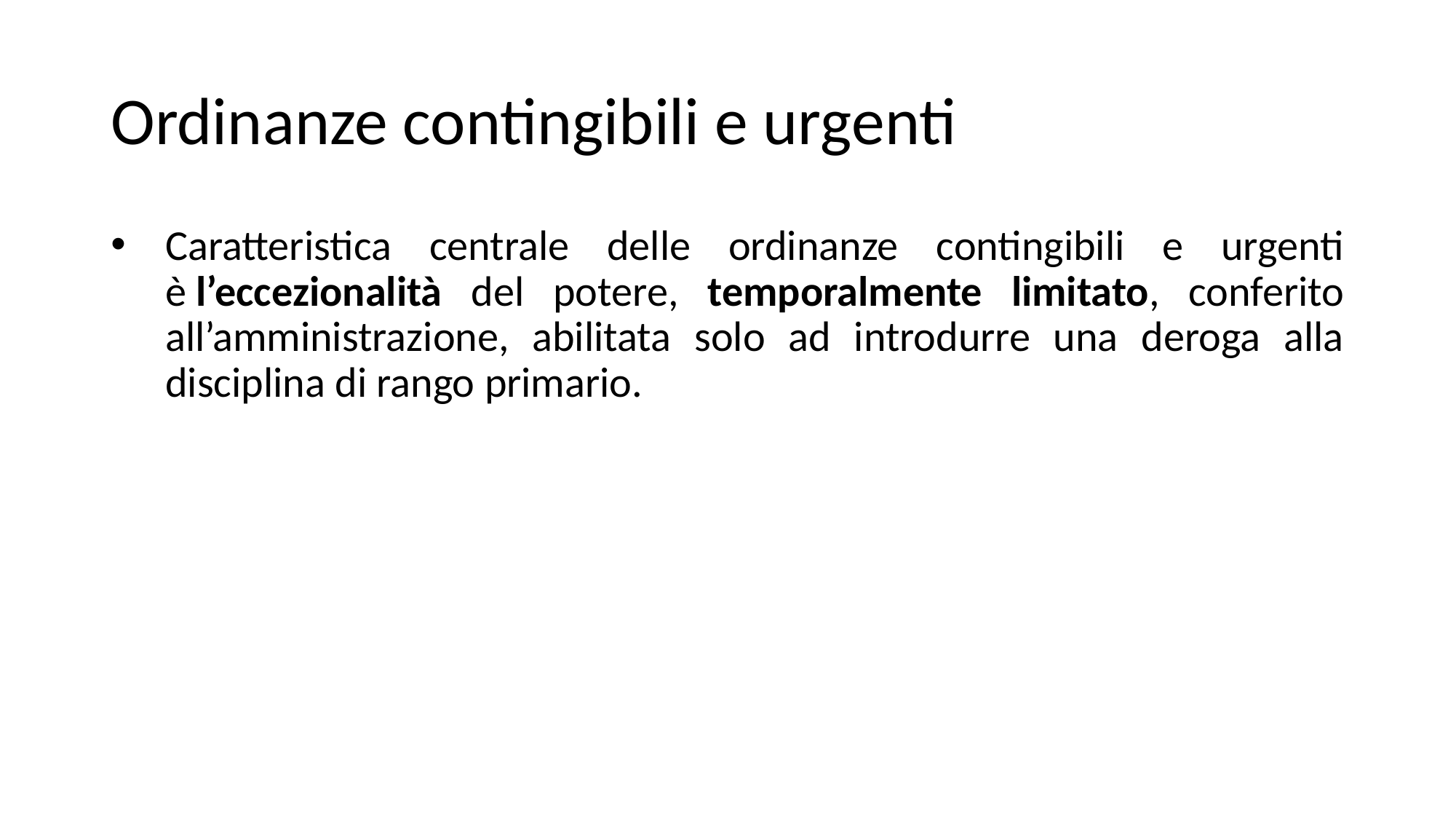

# Ordinanze contingibili e urgenti
Caratteristica centrale delle ordinanze contingibili e urgenti è l’eccezionalità del potere, temporalmente limitato, conferito all’amministrazione, abilitata solo ad introdurre una deroga alla disciplina di rango primario.